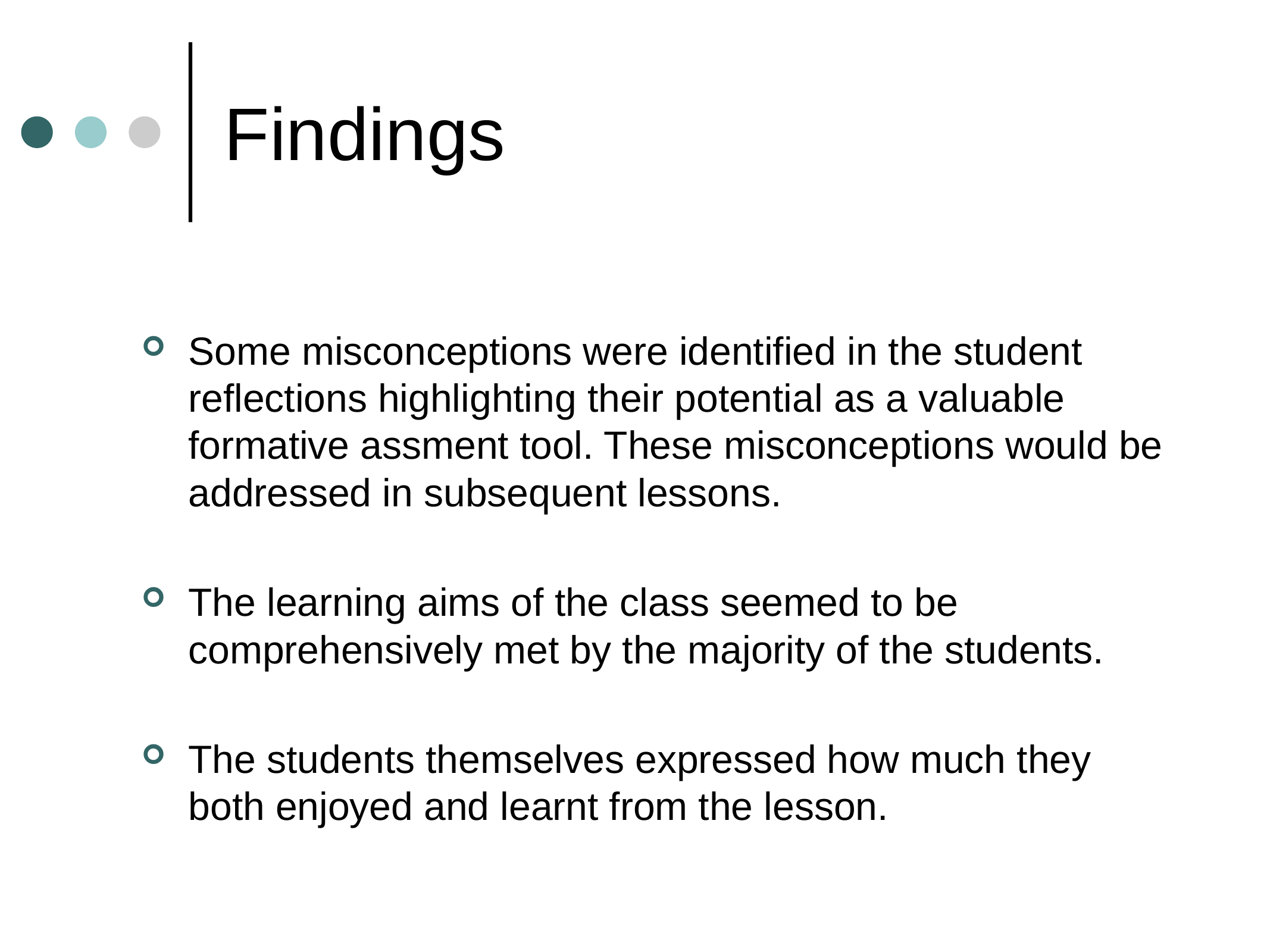

# Findings

Some misconceptions were identified in the student reflections highlighting their potential as a valuable formative assment tool. These misconceptions would be addressed in subsequent lessons.

The learning aims of the class seemed to be comprehensively met by the majority of the students.

The students themselves expressed how much they both enjoyed and learnt from the lesson.